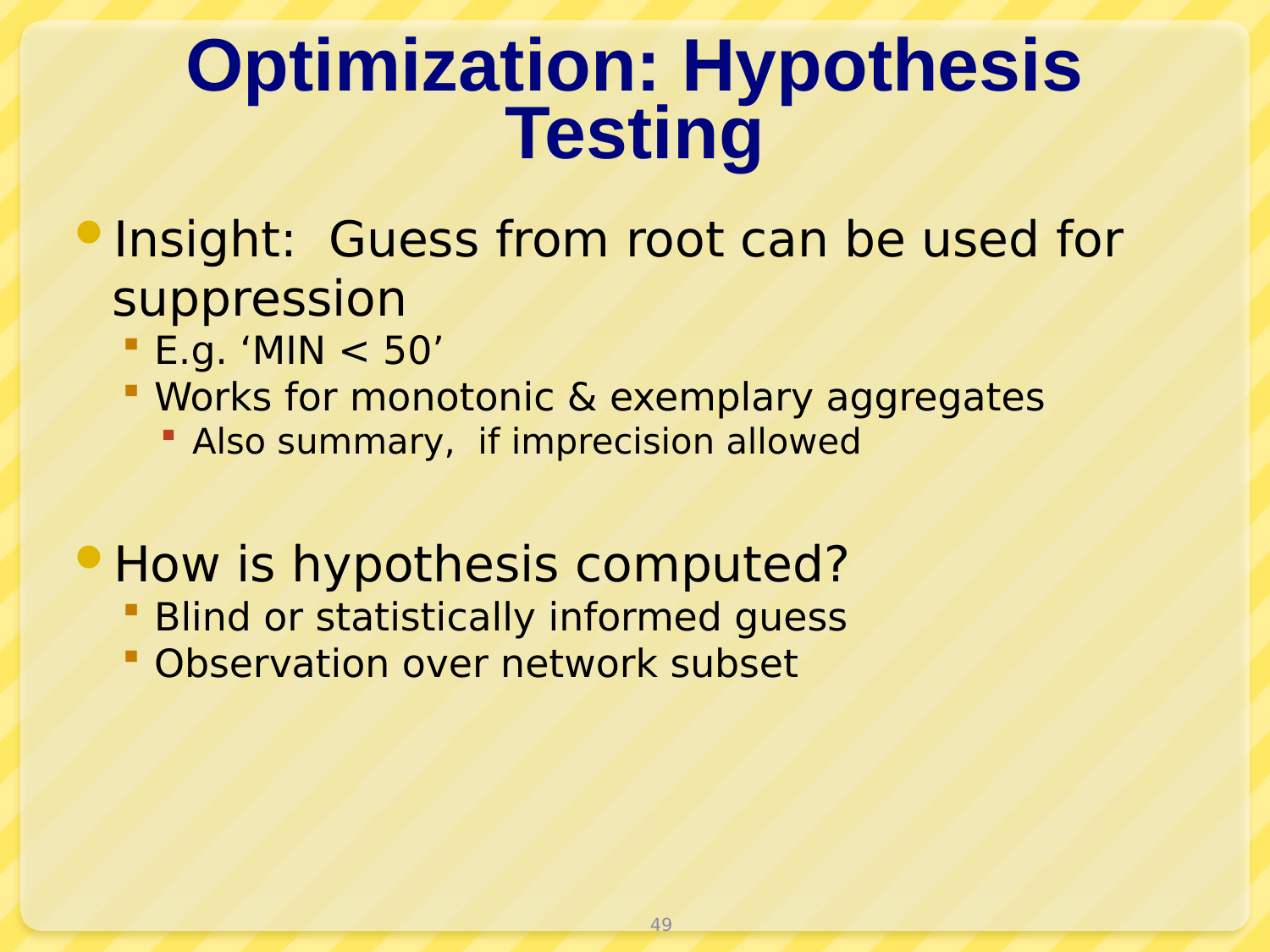

# Optimization: Hypothesis Testing
Insight:  Guess from root can be used for suppression
E.g. ‘MIN < 50’
Works for monotonic & exemplary aggregates
Also summary,  if imprecision allowed

How is hypothesis computed?
Blind or statistically informed guess
Observation over network subset
49